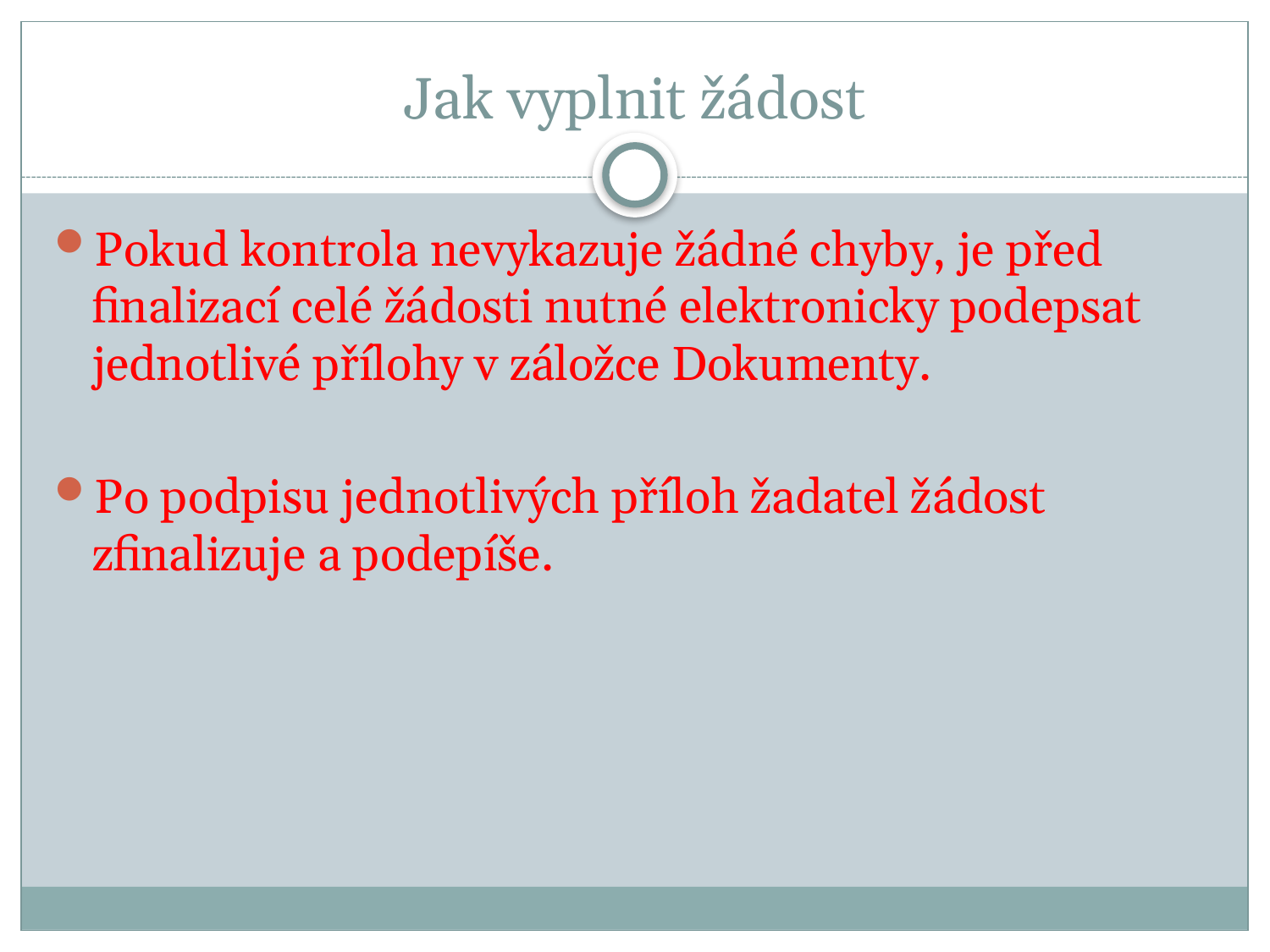

# Jak vyplnit žádost
Pokud kontrola nevykazuje žádné chyby, je před finalizací celé žádosti nutné elektronicky podepsat jednotlivé přílohy v záložce Dokumenty.

Po podpisu jednotlivých příloh žadatel žádost zfinalizuje a podepíše.